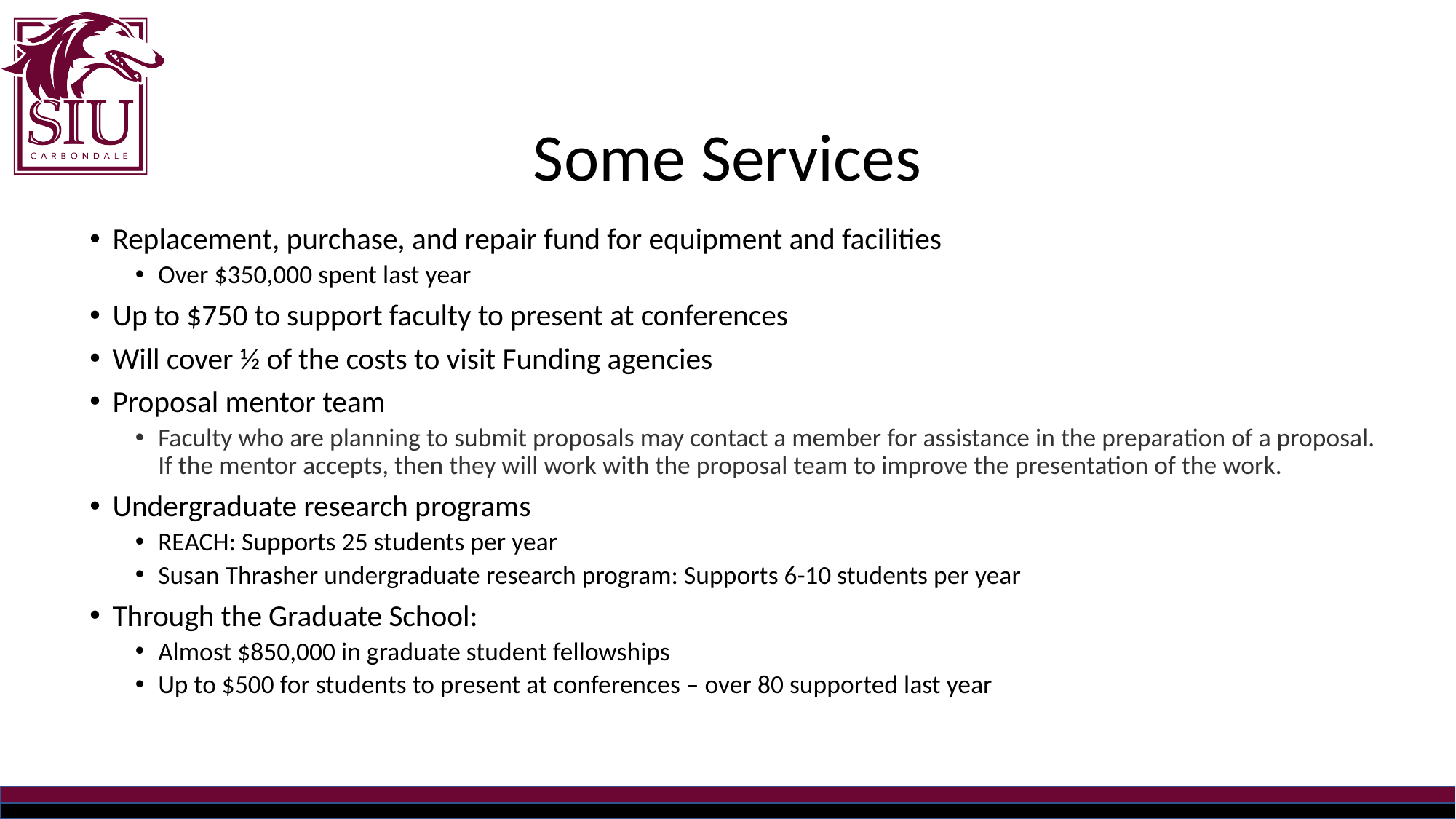

# Some Services
Replacement, purchase, and repair fund for equipment and facilities
Over $350,000 spent last year
Up to $750 to support faculty to present at conferences
Will cover ½ of the costs to visit Funding agencies
Proposal mentor team
Faculty who are planning to submit proposals may contact a member for assistance in the preparation of a proposal. If the mentor accepts, then they will work with the proposal team to improve the presentation of the work.
Undergraduate research programs
REACH: Supports 25 students per year
Susan Thrasher undergraduate research program: Supports 6-10 students per year
Through the Graduate School:
Almost $850,000 in graduate student fellowships
Up to $500 for students to present at conferences – over 80 supported last year